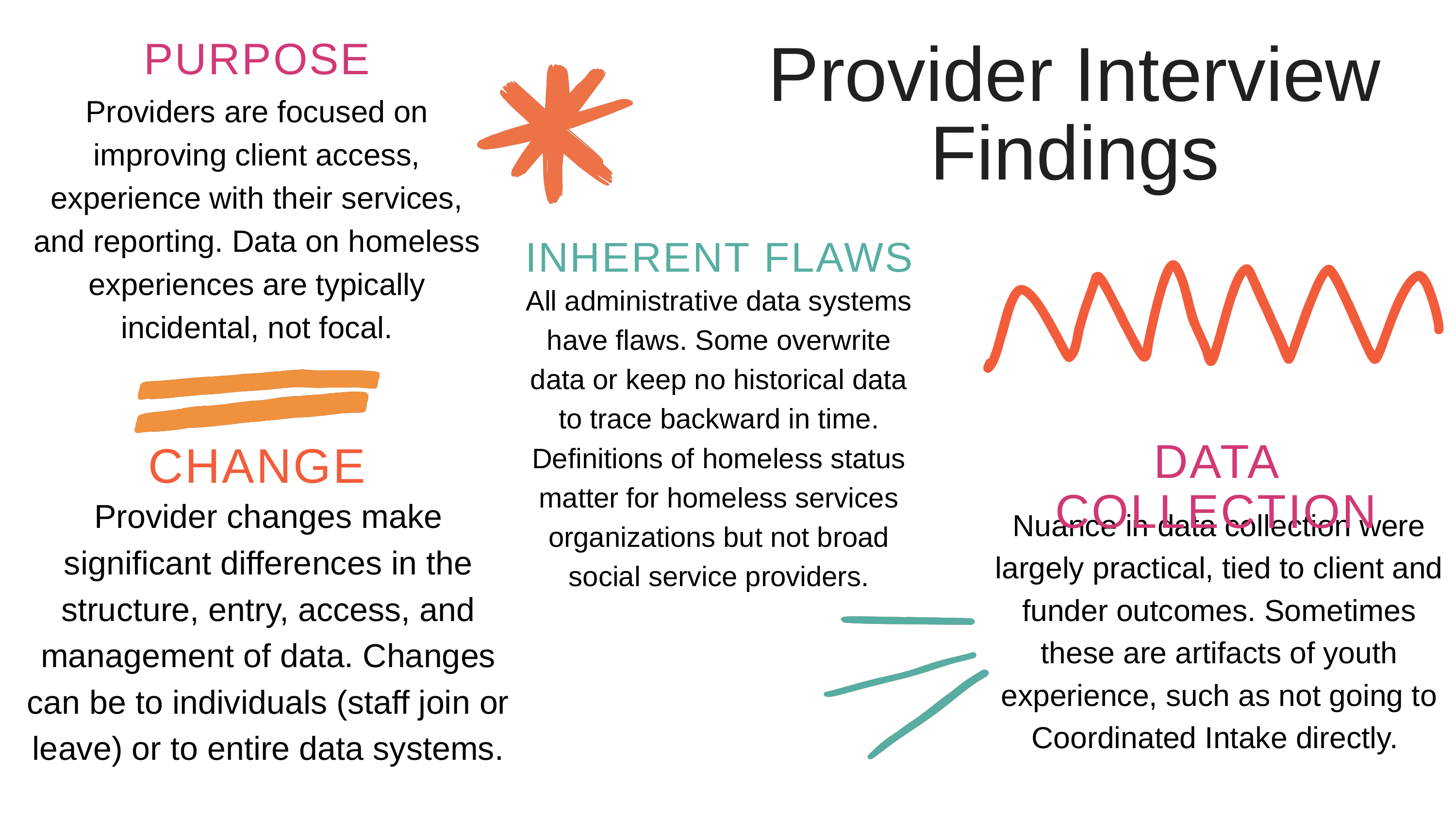

PURPOSE
Provider Interview Findings

Providers are focused on improving client access, experience with their services, and reporting. Data on homeless experiences are typically incidental, not focal.
INHERENT FLAWS

All administrative data systems have flaws. Some overwrite data or keep no historical data to trace backward in time. Definitions of homeless status matter for homeless services organizations but not broad social service providers.

DATA COLLECTION
CHANGE
Provider changes make significant differences in the structure, entry, access, and management of data. Changes can be to individuals (staff join or leave) or to entire data systems.
Nuance in data collection were largely practical, tied to client and funder outcomes. Sometimes these are artifacts of youth experience, such as not going to Coordinated Intake directly.